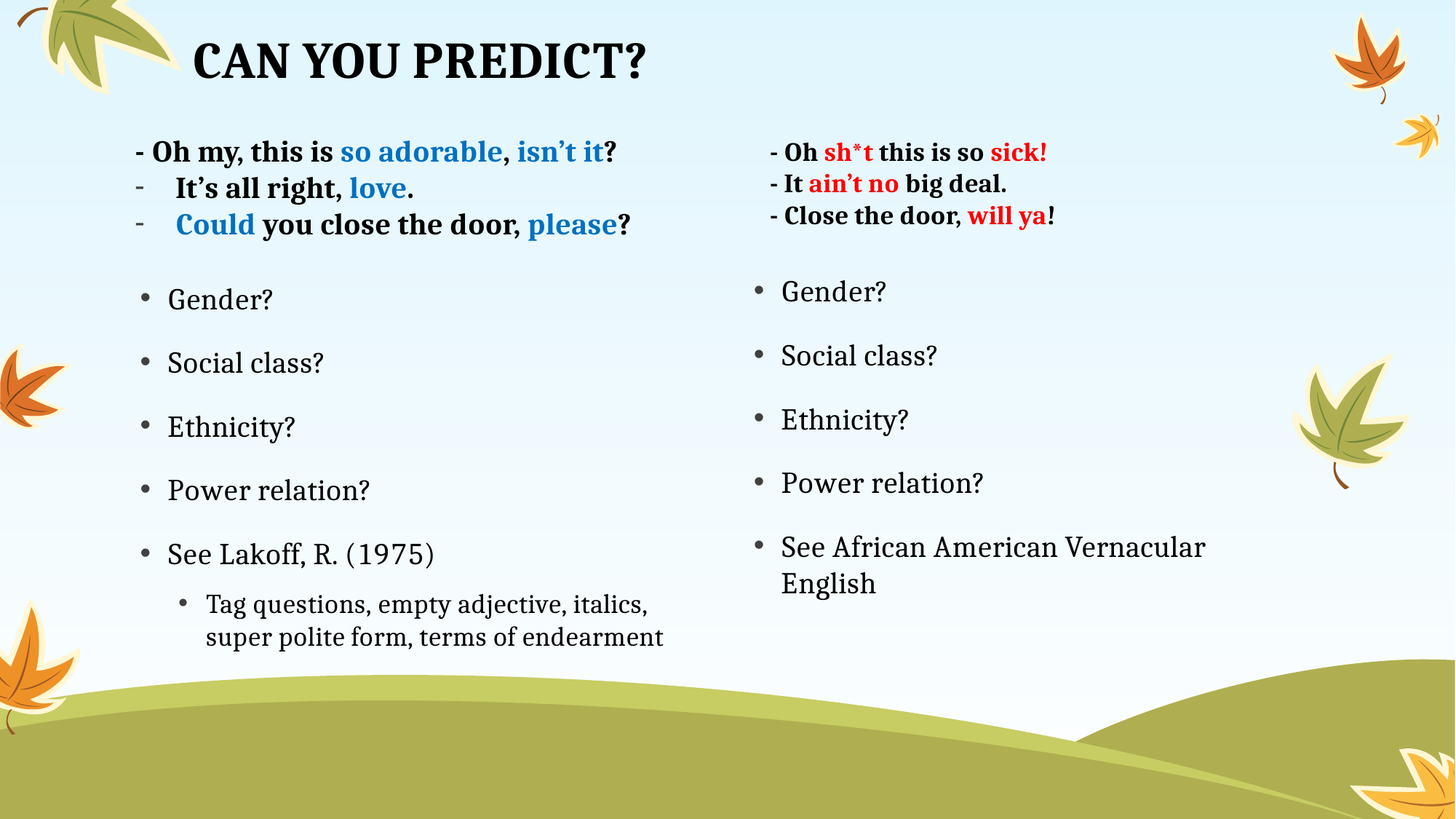

# CAN YOU PREDICT?

- Oh sh*t this is so sick!
- It ain’t no big deal.
- Close the door, will ya!

- Oh my, this is so adorable, isn’t it?
It’s all right, love.
Could you close the door, please?
Gender?
Social class?
Ethnicity?
Power relation?
See African American Vernacular English
Gender?
Social class?
Ethnicity?
Power relation?
See Lakoff, R. (1975)
Tag questions, empty adjective, italics, super polite form, terms of endearment